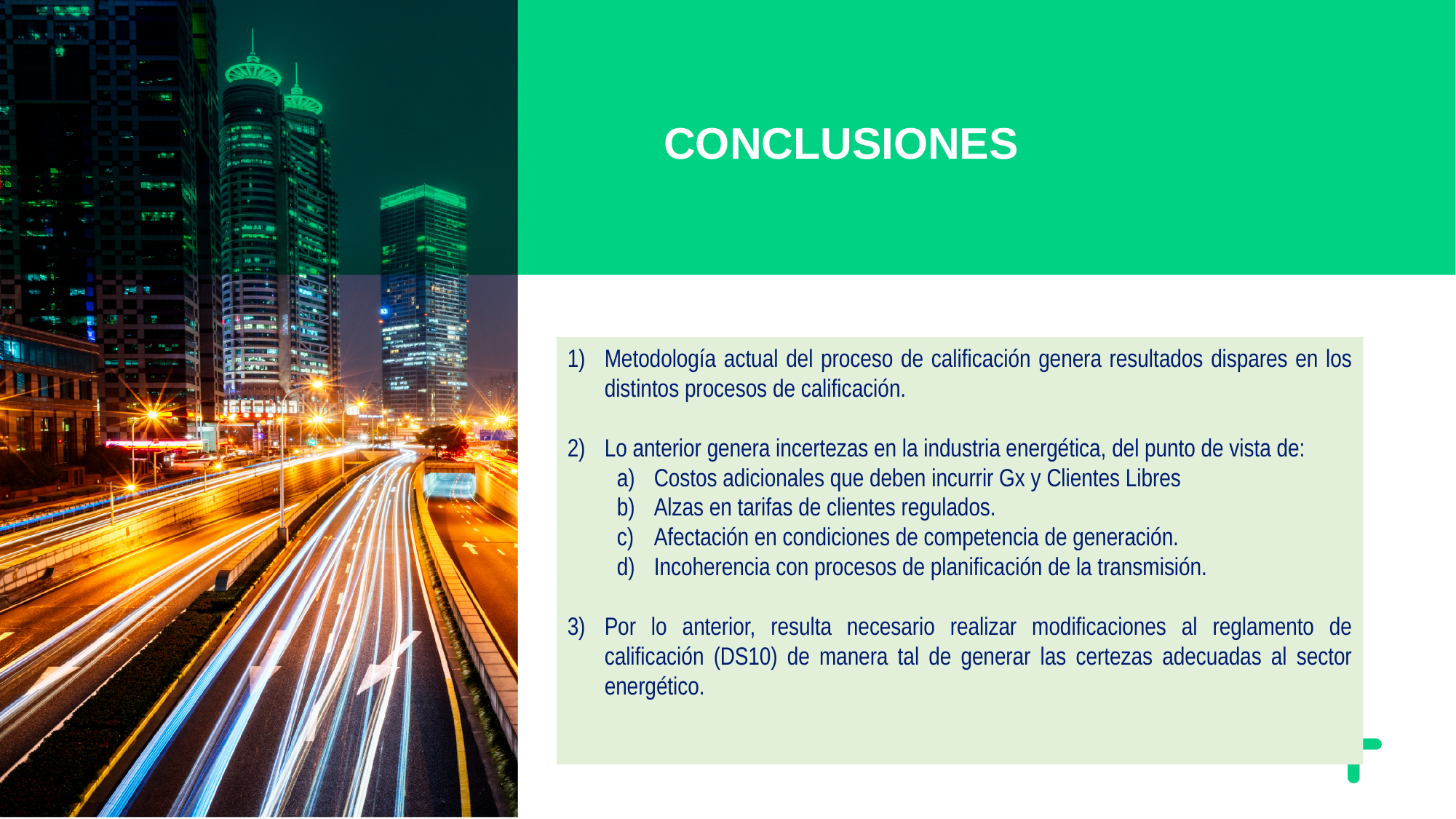

CONCLUSIONES

Metodología actual del proceso de calificación genera resultados dispares en los distintos procesos de calificación.

Lo anterior genera incertezas en la industria energética, del punto de vista de:
Costos adicionales que deben incurrir Gx y Clientes Libres
Alzas en tarifas de clientes regulados.
Afectación en condiciones de competencia de generación.
Incoherencia con procesos de planificación de la transmisión.

Por lo anterior, resulta necesario realizar modificaciones al reglamento de calificación (DS10) de manera tal de generar las certezas adecuadas al sector energético.